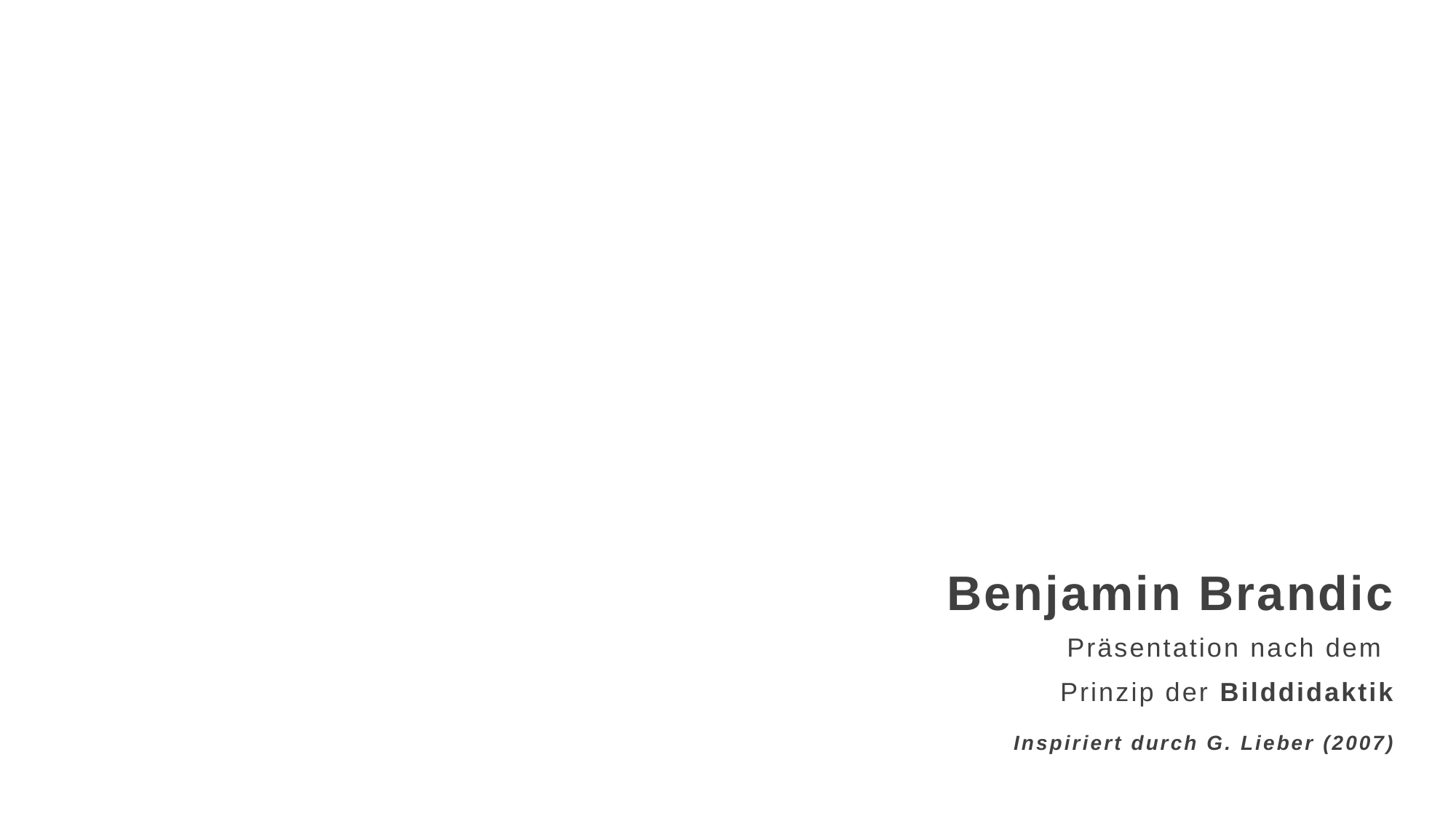

# Benjamin Brandic
Präsentation nach dem
Prinzip der Bilddidaktik
Inspiriert durch G. Lieber (2007)